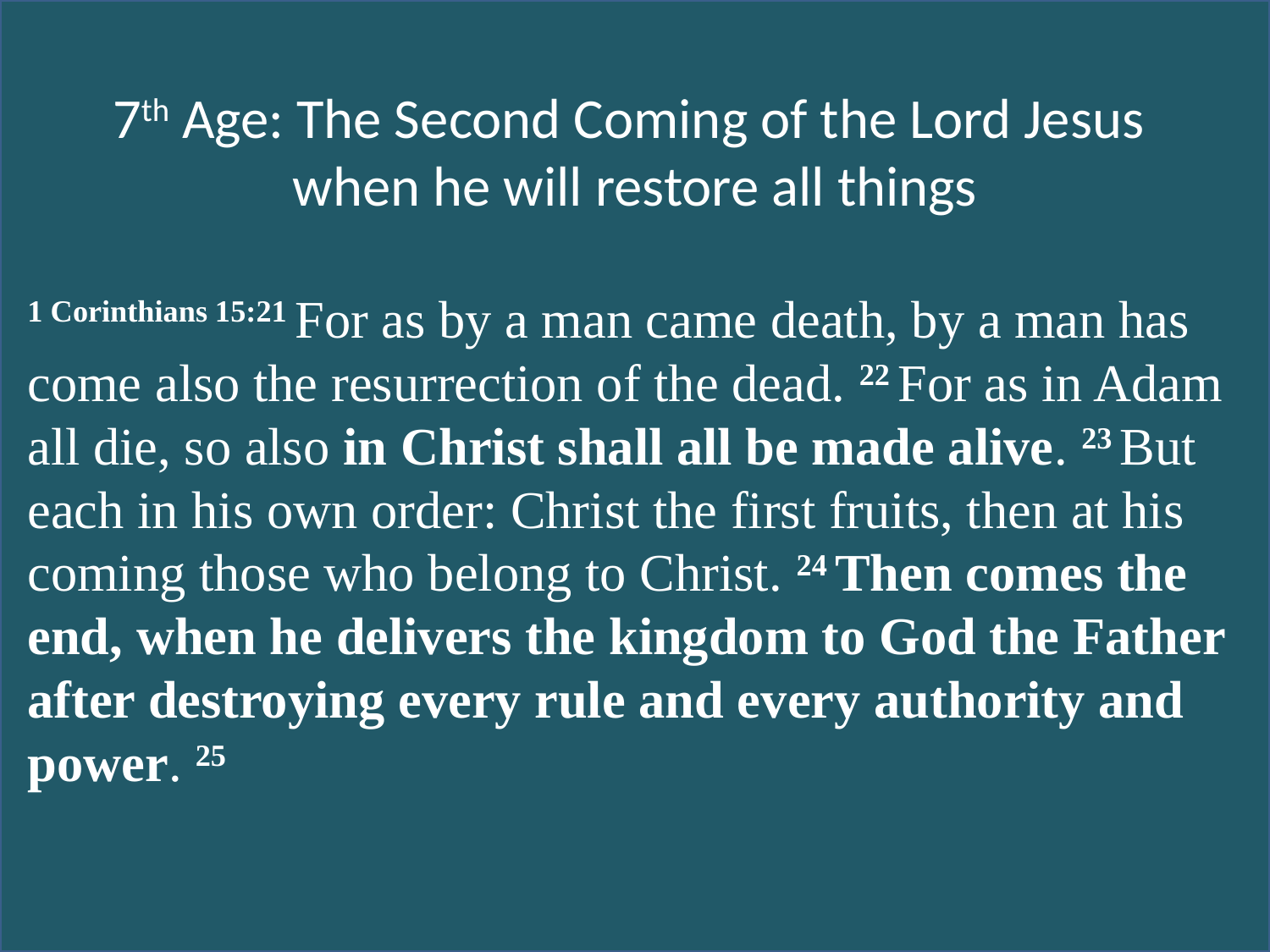

7th Age: The Second Coming of the Lord Jesus
when he will restore all things

1 Corinthians 15:21 For as by a man came death, by a man has come also the resurrection of the dead. 22 For as in Adam all die, so also in Christ shall all be made alive. 23 But each in his own order: Christ the first fruits, then at his coming those who belong to Christ. 24 Then comes the end, when he delivers the kingdom to God the Father after destroying every rule and every authority and power. 25

# Scripture Study: Listening to God’s Word